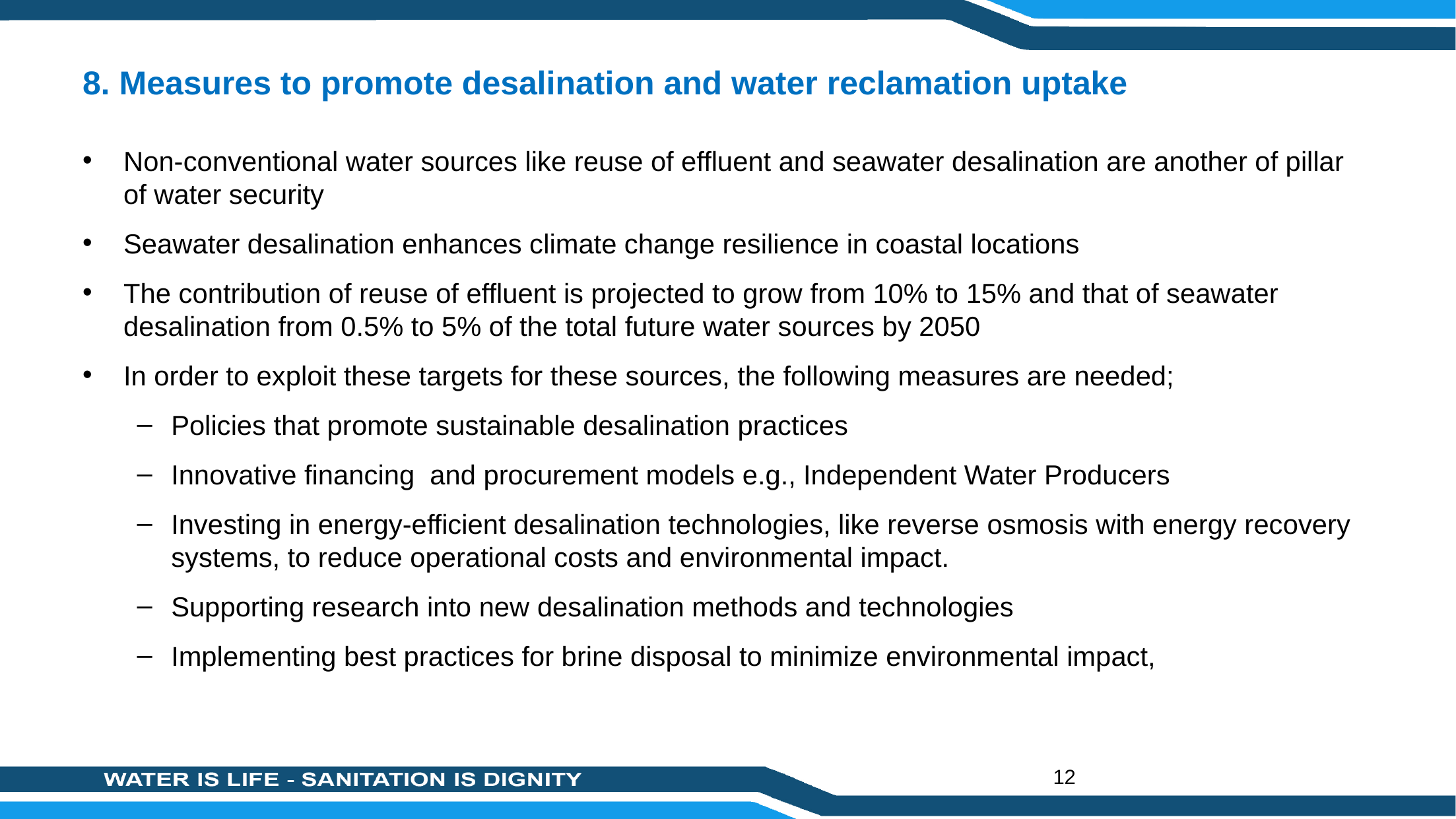

# 8. Measures to promote desalination and water reclamation uptake
Non-conventional water sources like reuse of effluent and seawater desalination are another of pillar of water security
Seawater desalination enhances climate change resilience in coastal locations
The contribution of reuse of effluent is projected to grow from 10% to 15% and that of seawater desalination from 0.5% to 5% of the total future water sources by 2050
In order to exploit these targets for these sources, the following measures are needed;
Policies that promote sustainable desalination practices
Innovative financing  and procurement models e.g., Independent Water Producers
Investing in energy-efficient desalination technologies, like reverse osmosis with energy recovery systems, to reduce operational costs and environmental impact.
Supporting research into new desalination methods and technologies
Implementing best practices for brine disposal to minimize environmental impact,
12